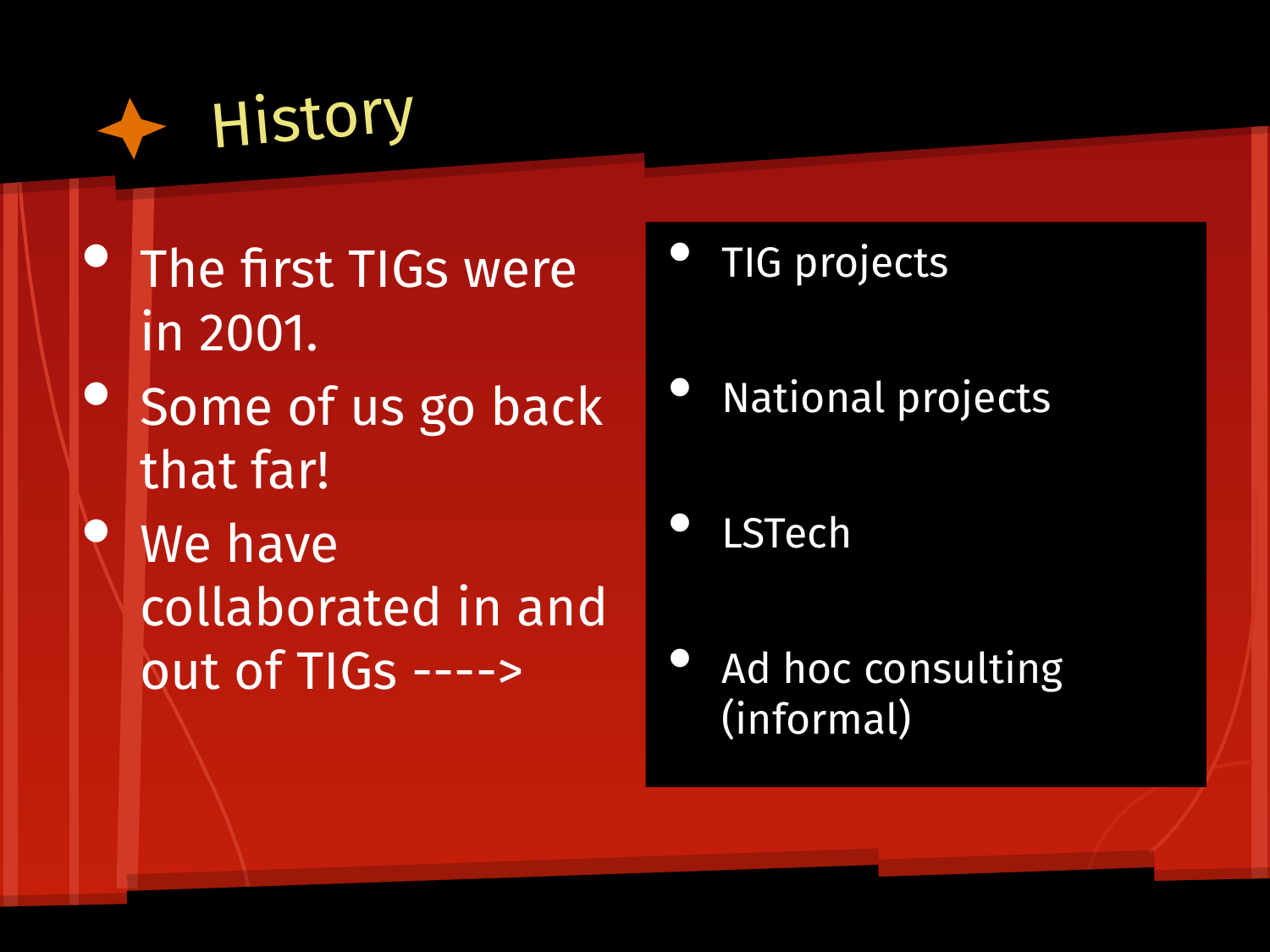

# History
The first TIGs were in 2001.
Some of us go back that far!
We have collaborated in and out of TIGs ---->
TIG projects

National projects

LSTech

Ad hoc consulting (informal)